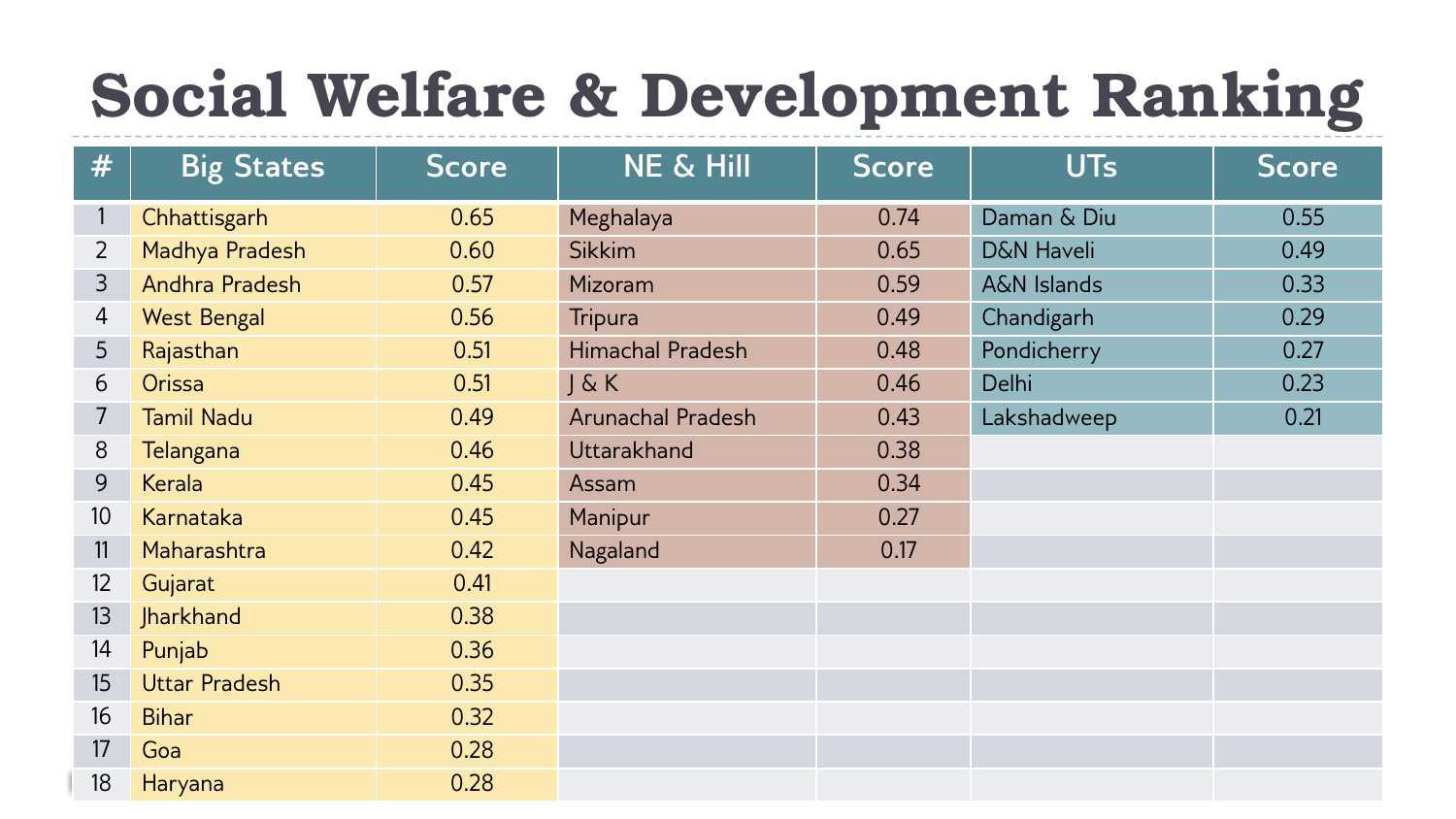

# Social Welfare & Development Ranking
| # | Big States | Score | NE & Hill | Score | UTs | Score |
| --- | --- | --- | --- | --- | --- | --- |
| 1 | Chhattisgarh | 0.65 | Meghalaya | 0.74 | Daman & Diu | 0.55 |
| 2 | Madhya Pradesh | 0.60 | Sikkim | 0.65 | D&N Haveli | 0.49 |
| 3 | Andhra Pradesh | 0.57 | Mizoram | 0.59 | A&N Islands | 0.33 |
| 4 | West Bengal | 0.56 | Tripura | 0.49 | Chandigarh | 0.29 |
| 5 | Rajasthan | 0.51 | Himachal Pradesh | 0.48 | Pondicherry | 0.27 |
| 6 | Orissa | 0.51 | J & K | 0.46 | Delhi | 0.23 |
| 7 | Tamil Nadu | 0.49 | Arunachal Pradesh | 0.43 | Lakshadweep | 0.21 |
| 8 | Telangana | 0.46 | Uttarakhand | 0.38 |  |  |
| 9 | Kerala | 0.45 | Assam | 0.34 |  |  |
| 10 | Karnataka | 0.45 | Manipur | 0.27 |  |  |
| 11 | Maharashtra | 0.42 | Nagaland | 0.17 |  |  |
| 12 | Gujarat | 0.41 |  |  |  |  |
| 13 | Jharkhand | 0.38 |  |  |  |  |
| 14 | Punjab | 0.36 |  |  |  |  |
| 15 | Uttar Pradesh | 0.35 |  |  |  |  |
| 16 | Bihar | 0.32 |  |  |  |  |
| 17 | Goa | 0.28 |  |  |  |  |
| 18 | Haryana | 0.28 |  |  |  |  |
23